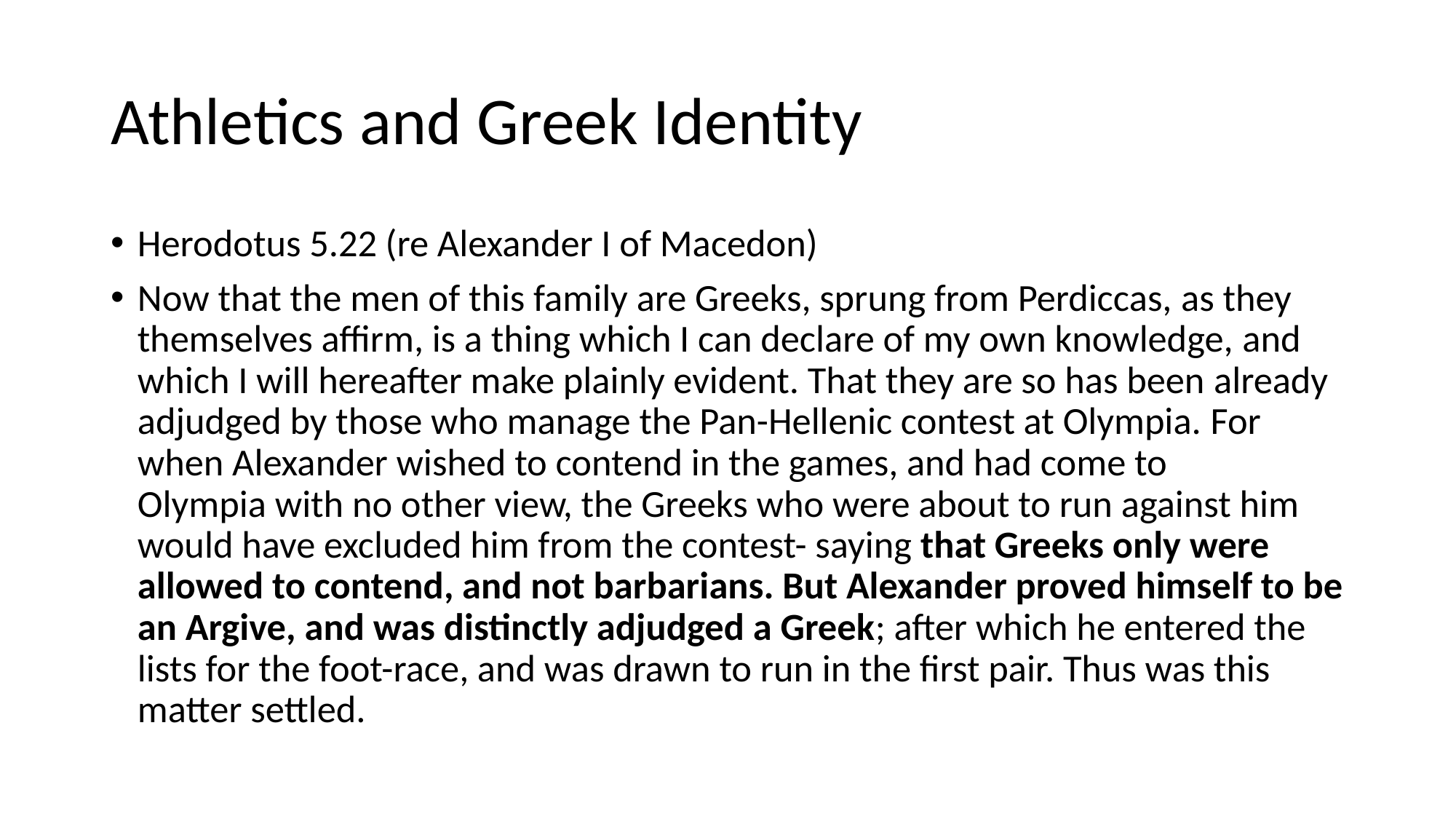

# Athletics and Greek Identity
Herodotus 5.22 (re Alexander I of Macedon)
Now that the men of this family are Greeks, sprung from Perdiccas, as they themselves affirm, is a thing which I can declare of my own knowledge, and which I will hereafter make plainly evident. That they are so has been already adjudged by those who manage the Pan-Hellenic contest at Olympia. For when Alexander wished to contend in the games, and had come to Olympia with no other view, the Greeks who were about to run against him would have excluded him from the contest- saying that Greeks only were allowed to contend, and not barbarians. But Alexander proved himself to be an Argive, and was distinctly adjudged a Greek; after which he entered the lists for the foot-race, and was drawn to run in the first pair. Thus was this matter settled.